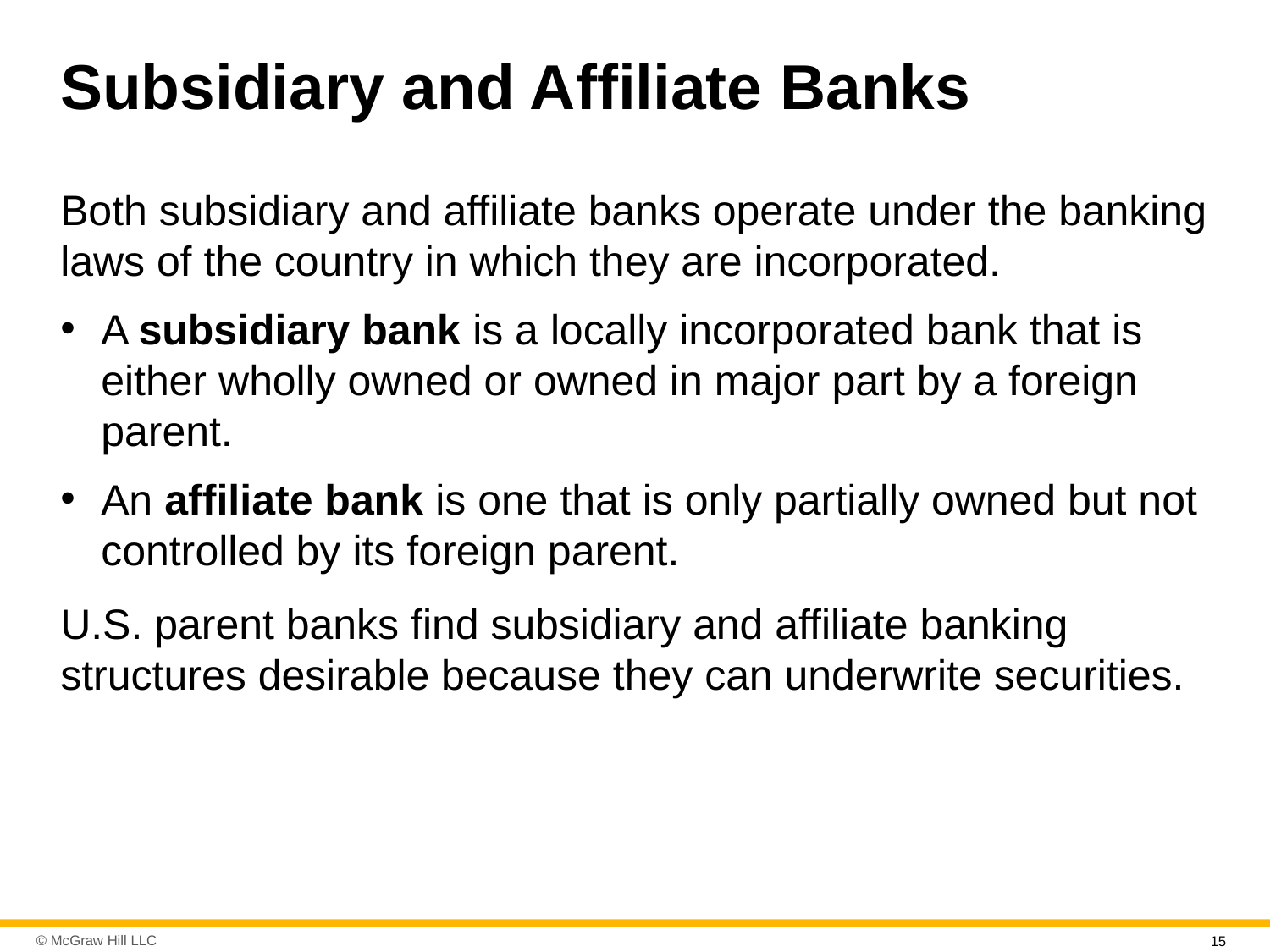

# Subsidiary and Affiliate Banks
Both subsidiary and affiliate banks operate under the banking laws of the country in which they are incorporated.
A subsidiary bank is a locally incorporated bank that is either wholly owned or owned in major part by a foreign parent.
An affiliate bank is one that is only partially owned but not controlled by its foreign parent.
U.S. parent banks find subsidiary and affiliate banking structures desirable because they can underwrite securities.
15